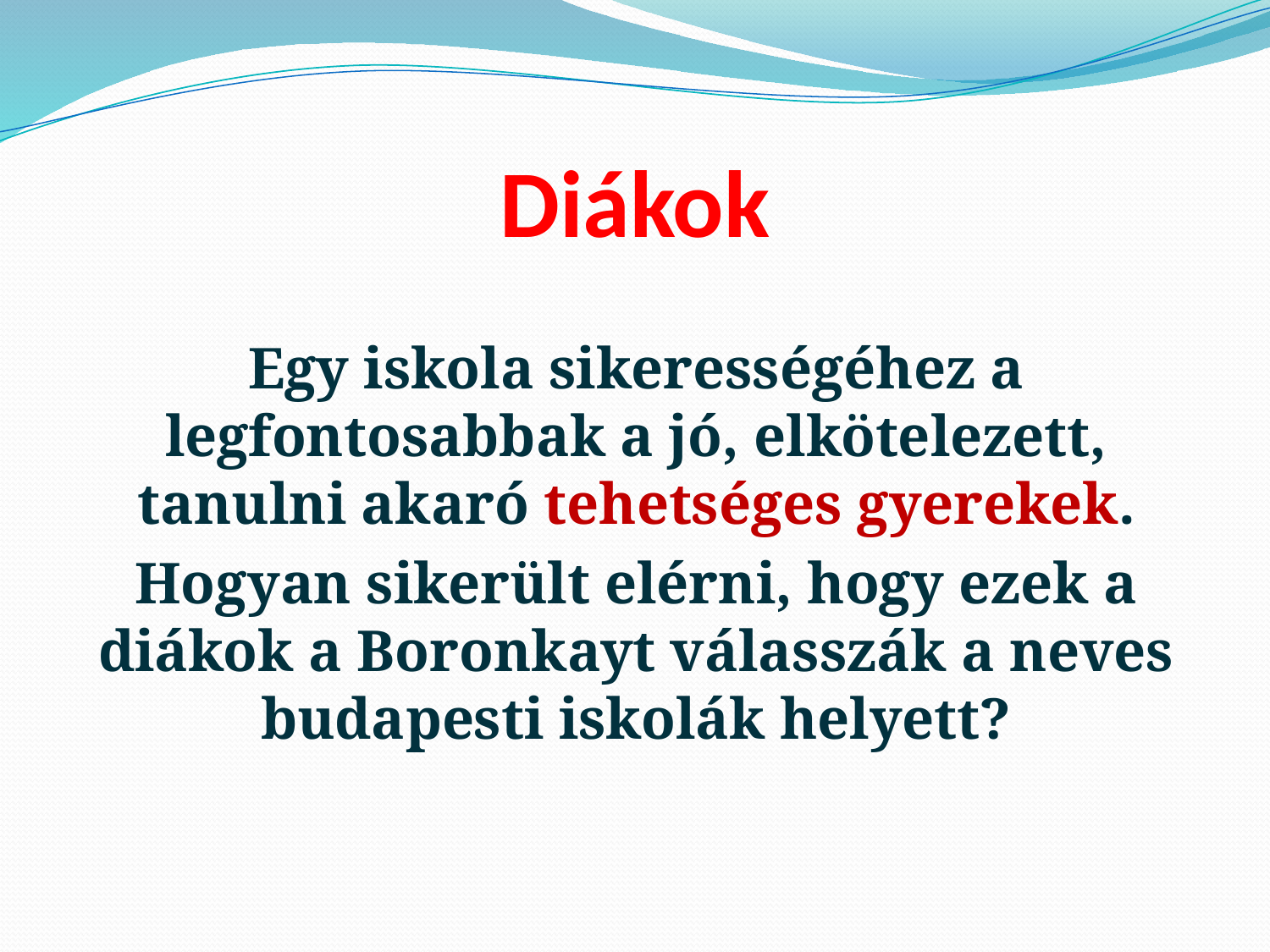

# Diákok
Egy iskola sikerességéhez a legfontosabbak a jó, elkötelezett, tanulni akaró tehetséges gyerekek.
Hogyan sikerült elérni, hogy ezek a diákok a Boronkayt válasszák a neves budapesti iskolák helyett?